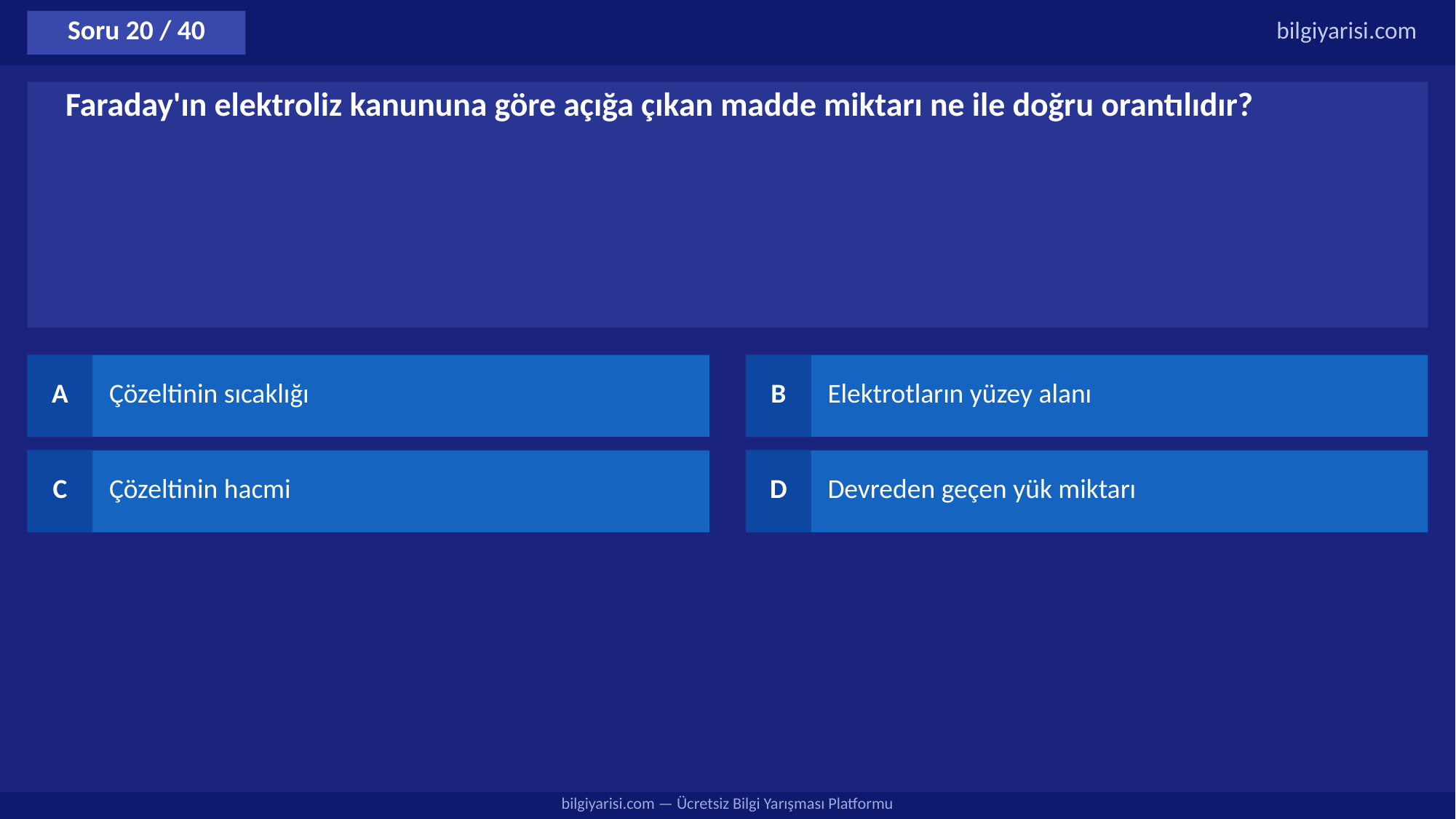

Soru 20 / 40
bilgiyarisi.com

Faraday'ın elektroliz kanununa göre açığa çıkan madde miktarı ne ile doğru orantılıdır?

A
Çözeltinin sıcaklığı

B
Elektrotların yüzey alanı

C
Çözeltinin hacmi

D
Devreden geçen yük miktarı
bilgiyarisi.com — Ücretsiz Bilgi Yarışması Platformu